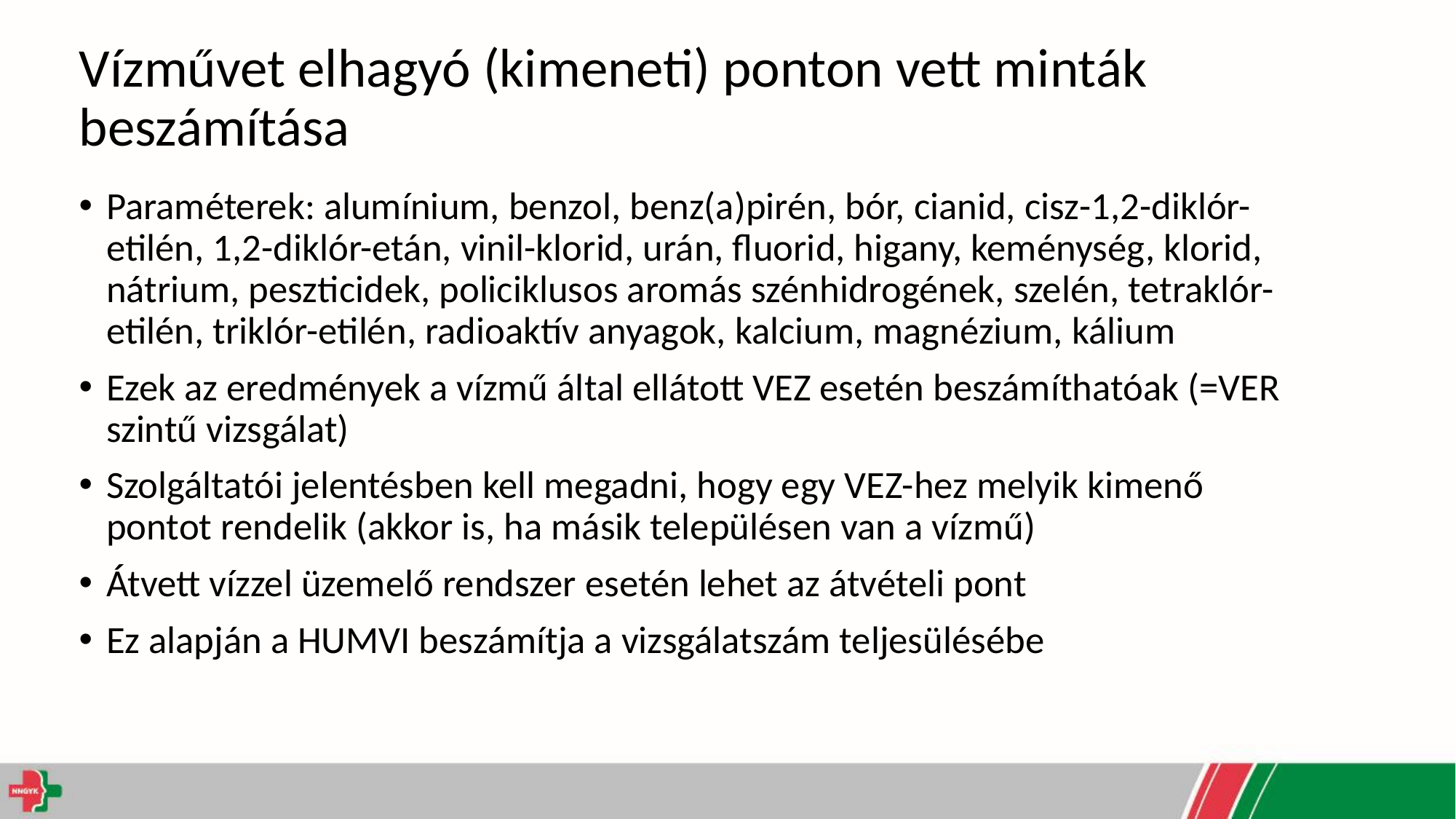

# Vízművet elhagyó (kimeneti) ponton vett minták beszámítása
Paraméterek: alumínium, benzol, benz(a)pirén, bór, cianid, cisz-1,2-diklór-etilén, 1,2-diklór-etán, vinil-klorid, urán, fluorid, higany, keménység, klorid, nátrium, peszticidek, policiklusos aromás szénhidrogének, szelén, tetraklór-etilén, triklór-etilén, radioaktív anyagok, kalcium, magnézium, kálium
Ezek az eredmények a vízmű által ellátott VEZ esetén beszámíthatóak (=VER szintű vizsgálat)
Szolgáltatói jelentésben kell megadni, hogy egy VEZ-hez melyik kimenő pontot rendelik (akkor is, ha másik településen van a vízmű)
Átvett vízzel üzemelő rendszer esetén lehet az átvételi pont
Ez alapján a HUMVI beszámítja a vizsgálatszám teljesülésébe